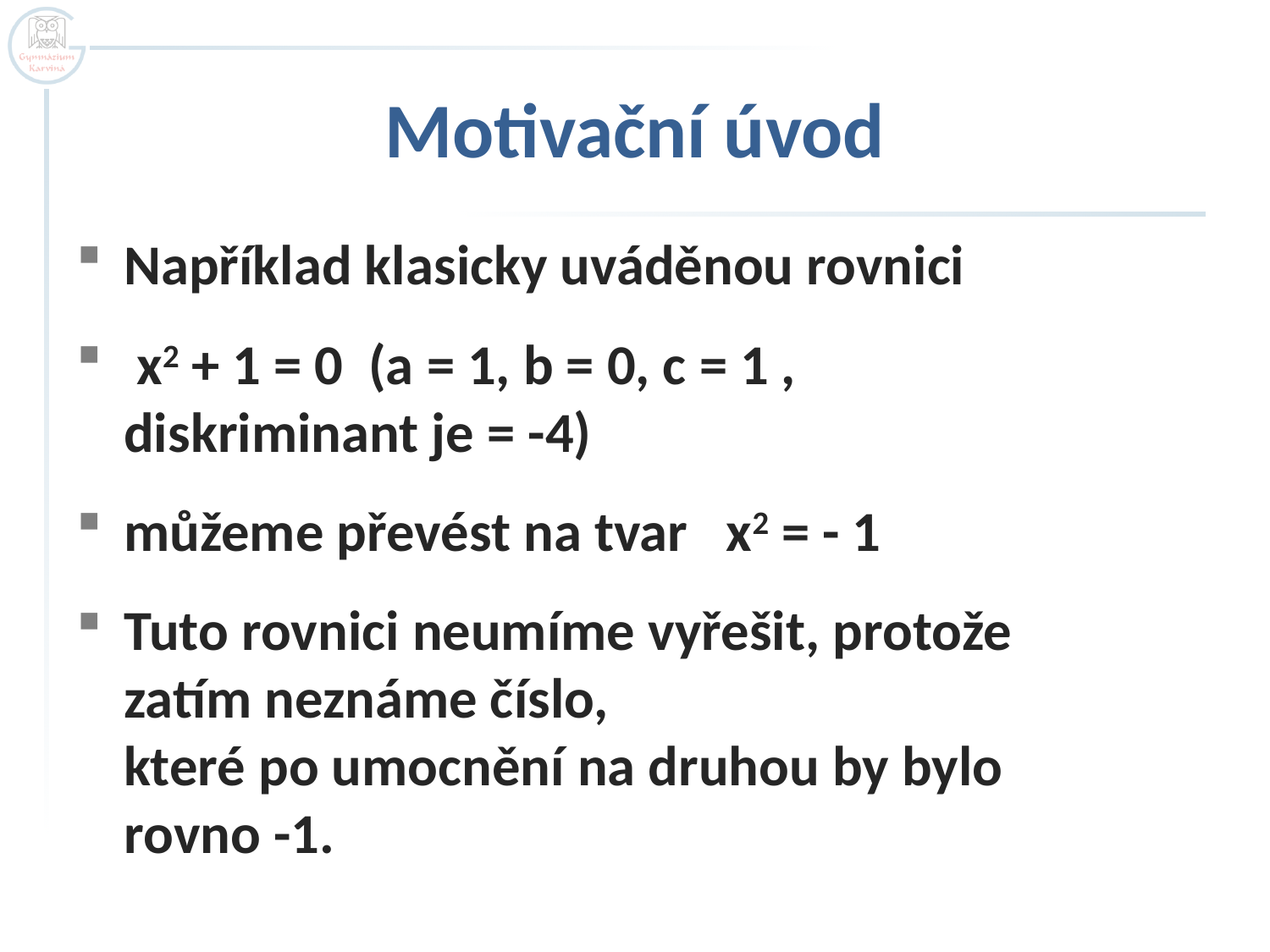

# Motivační úvod
Například klasicky uváděnou rovnici
 x2 + 1 = 0  (a = 1, b = 0, c = 1 ,
diskriminant je = -4)
můžeme převést na tvar   x2 = - 1
Tuto rovnici neumíme vyřešit, protože
zatím neznáme číslo,
které po umocnění na druhou by bylo
rovno -1.